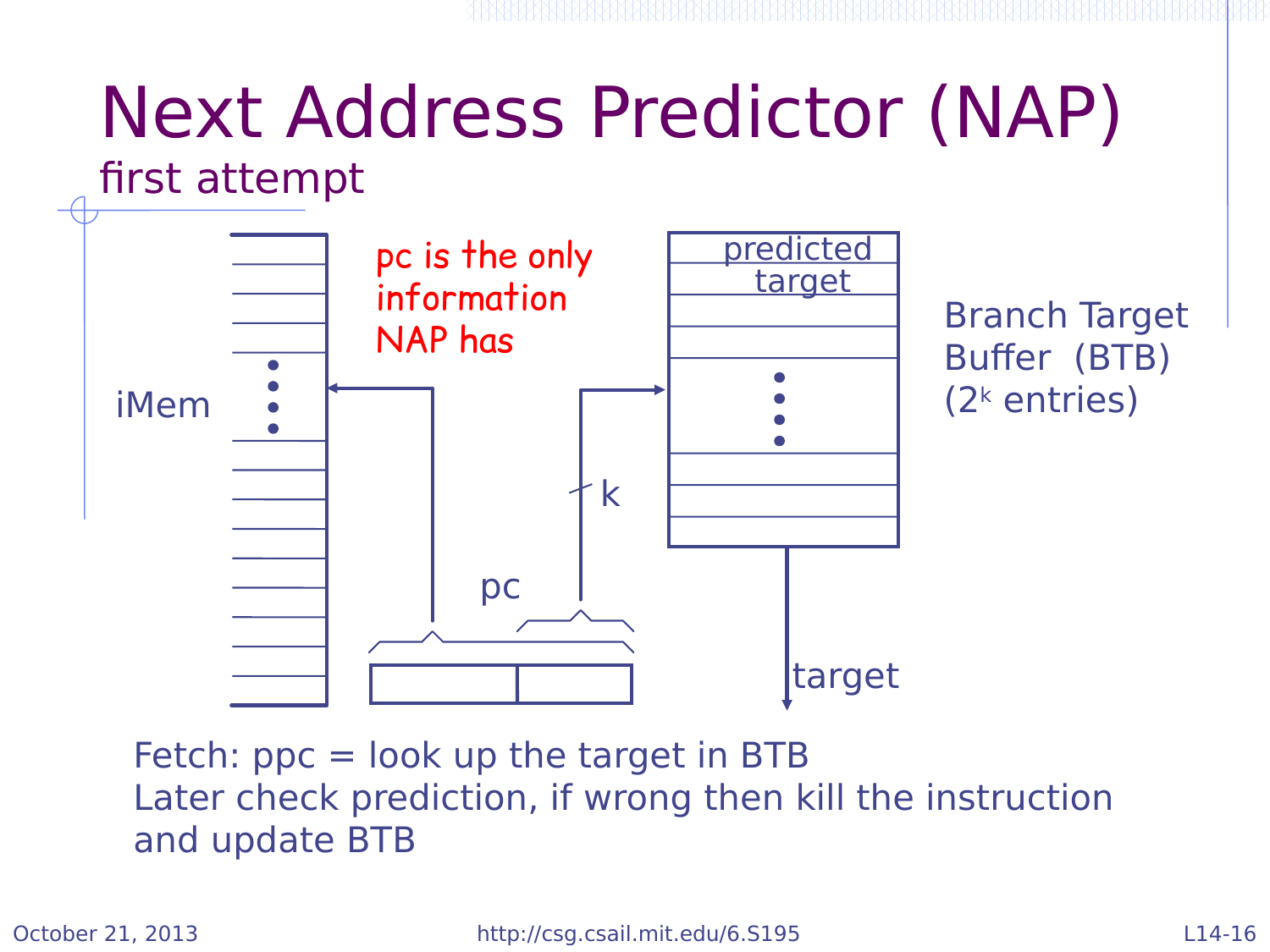

# Next Address Predictor (NAP) first attempt
predicted
pc is the only information NAP has

 target
Branch Target
Buffer  (BTB)
(2k entries)

iMem

k

pc

target

Fetch: ppc = look up the target in BTB
Later check prediction, if wrong then kill the instruction
and update BTB
October 21, 2013
http://csg.csail.mit.edu/6.S195
L14-16